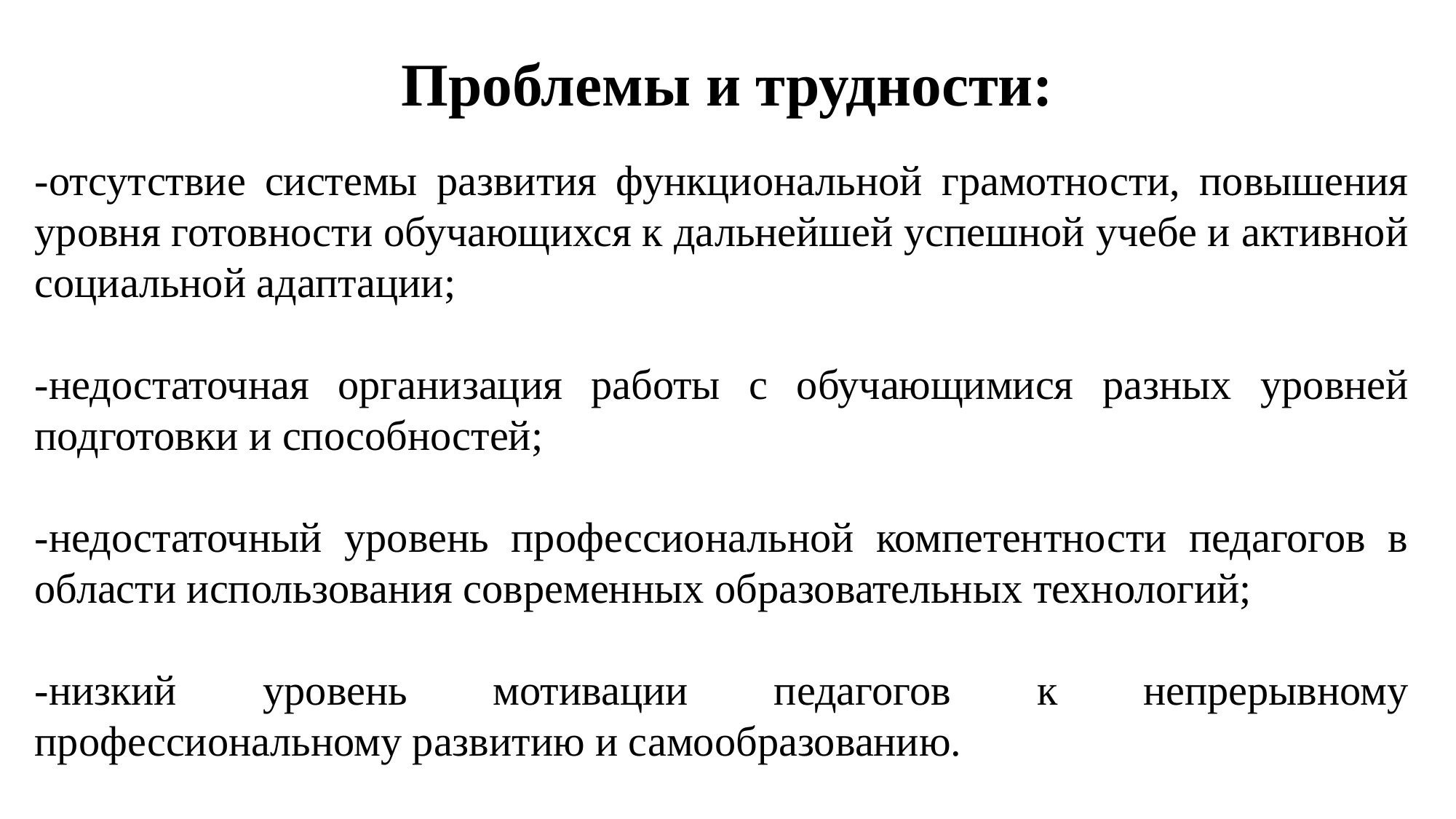

# Проблемы и трудности:
-отсутствие системы развития функциональной грамотности, повышения уровня готовности обучающихся к дальнейшей успешной учебе и активной социальной адаптации;

-недостаточная организация работы с обучающимися разных уровней подготовки и способностей;

-недостаточный уровень профессиональной компетентности педагогов в области использования современных образовательных технологий;

-низкий уровень мотивации педагогов к непрерывному профессиональному развитию и самообразованию.